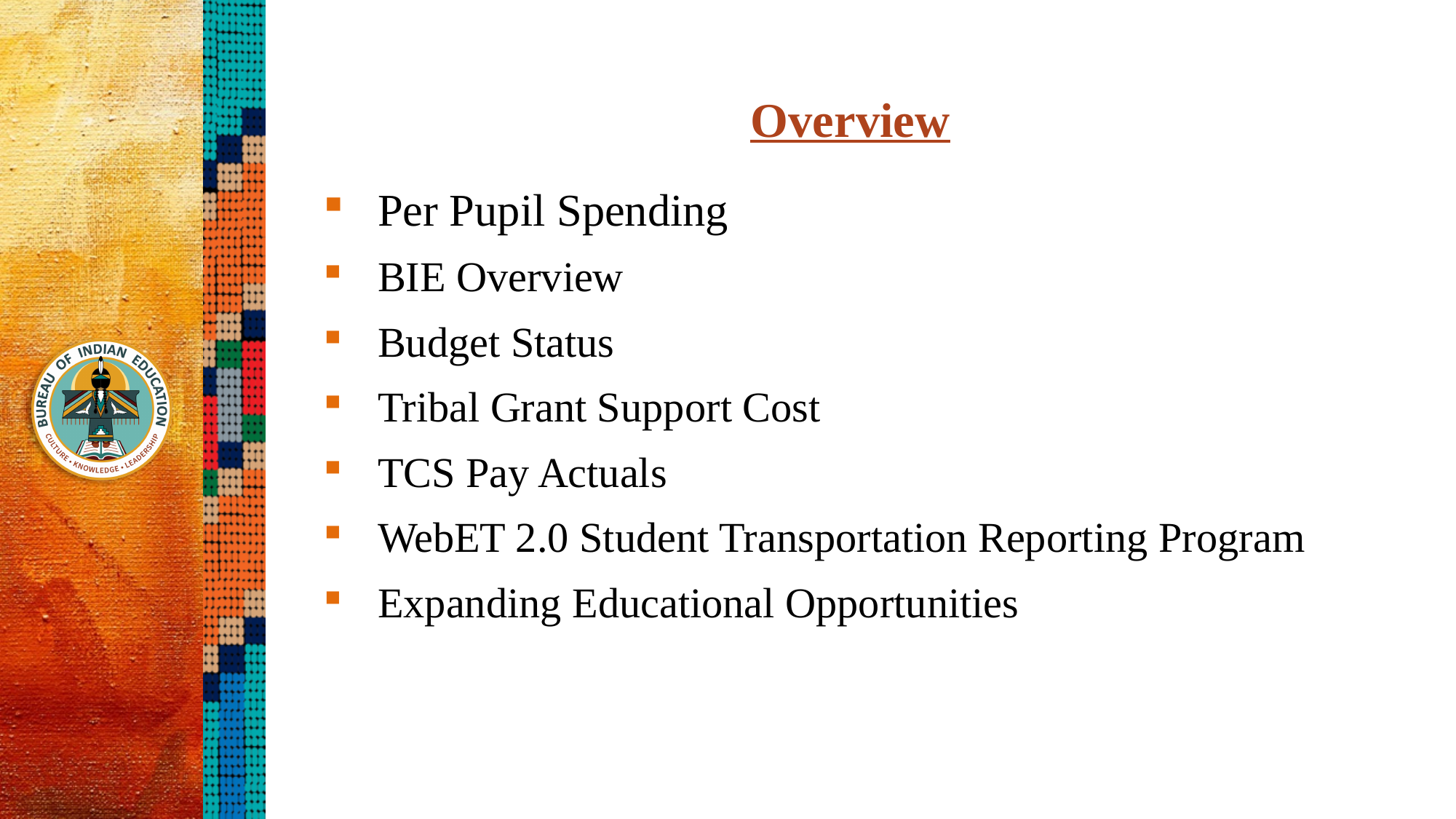

# Overview
Per Pupil Spending
BIE Overview
Budget Status
Tribal Grant Support Cost
TCS Pay Actuals
WebET 2.0 Student Transportation Reporting Program
Expanding Educational Opportunities